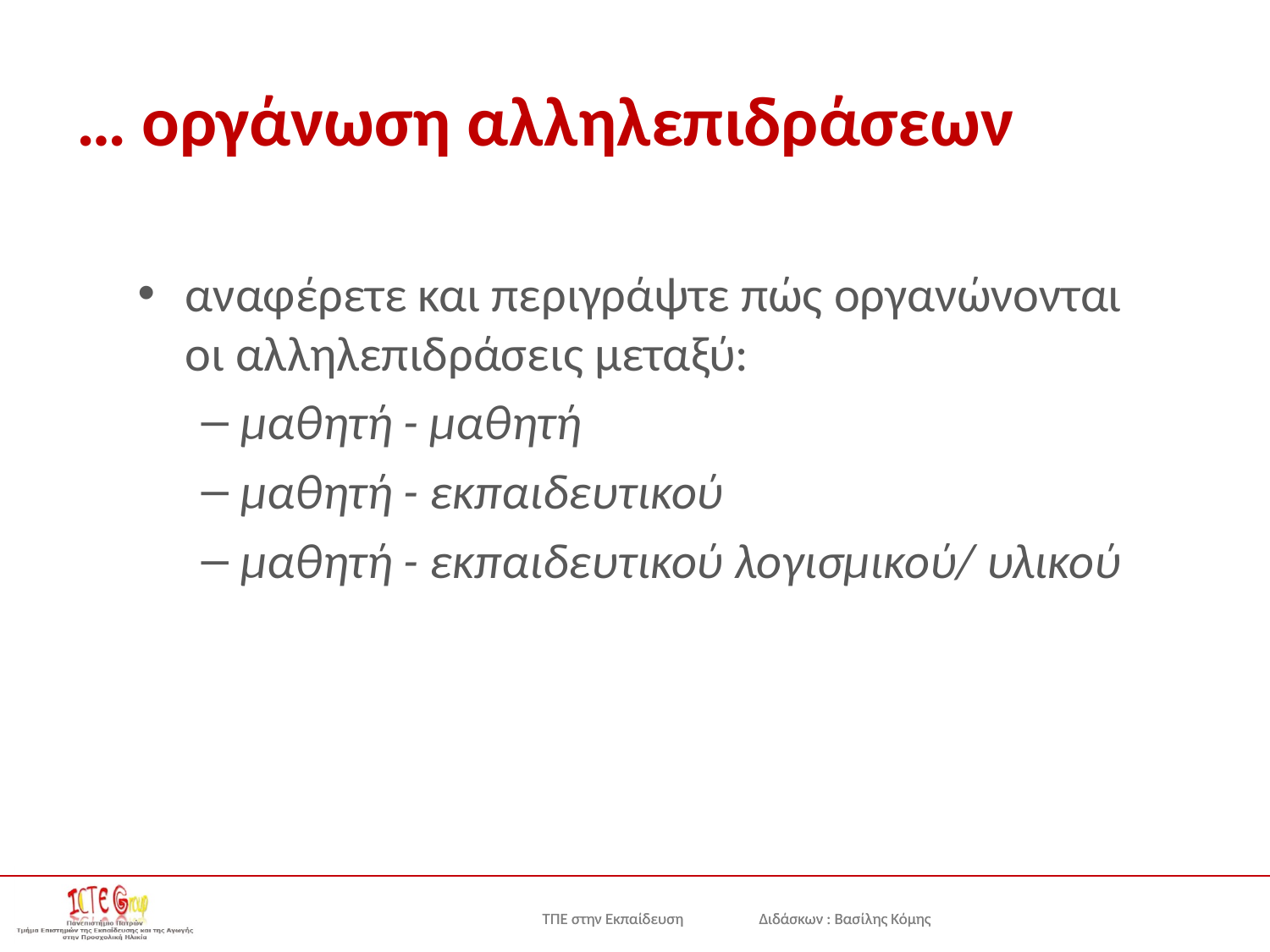

# … οργάνωση αλληλεπιδράσεων
αναφέρετε και περιγράψτε πώς οργανώνονται οι αλληλεπιδράσεις μεταξύ:
μαθητή - μαθητή
μαθητή - εκπαιδευτικού
μαθητή - εκπαιδευτικού λογισμικού/ υλικού